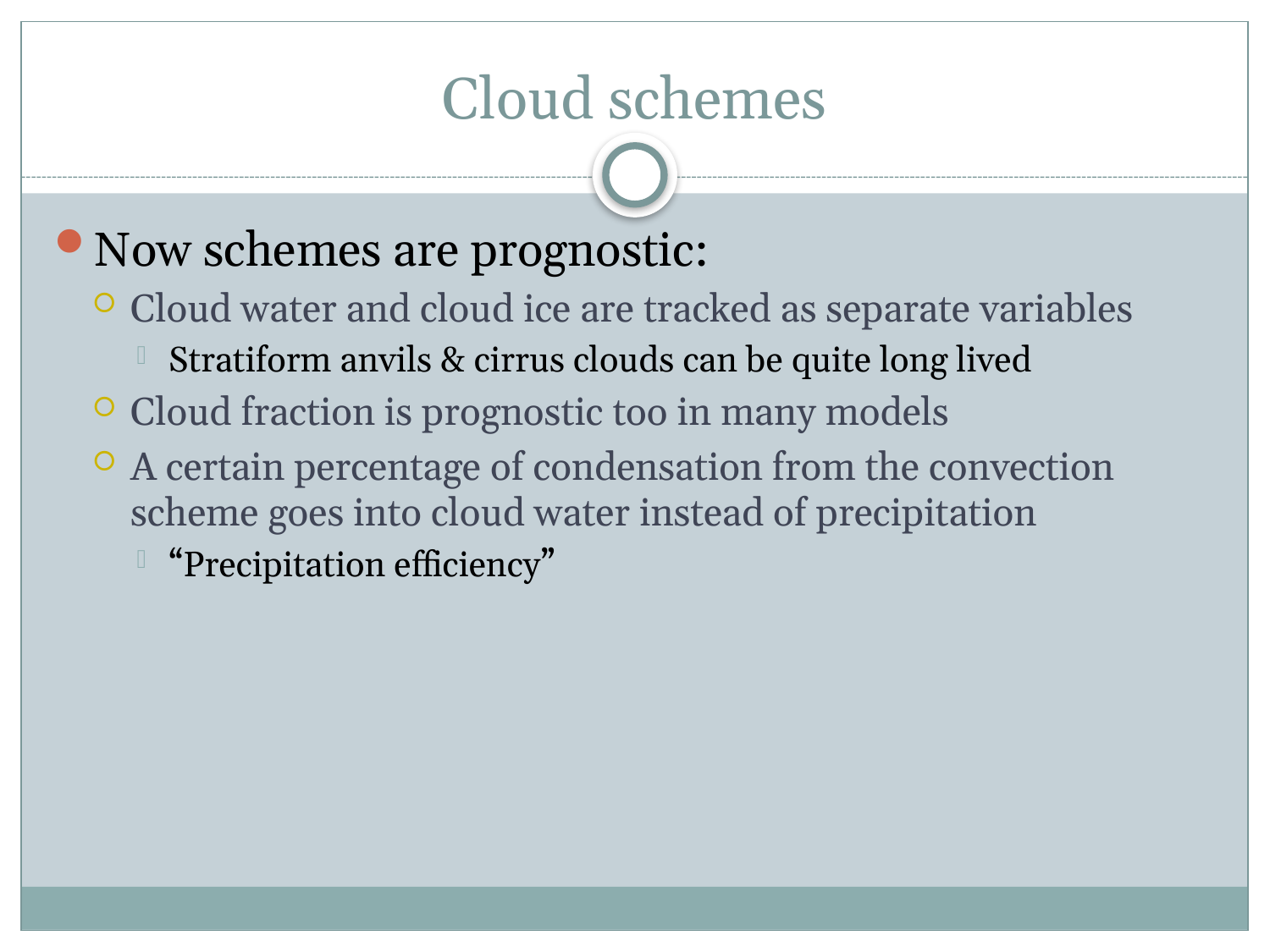

# Cloud schemes
Now schemes are prognostic:
Cloud water and cloud ice are tracked as separate variables
Stratiform anvils & cirrus clouds can be quite long lived
Cloud fraction is prognostic too in many models
A certain percentage of condensation from the convection scheme goes into cloud water instead of precipitation
“Precipitation efficiency”